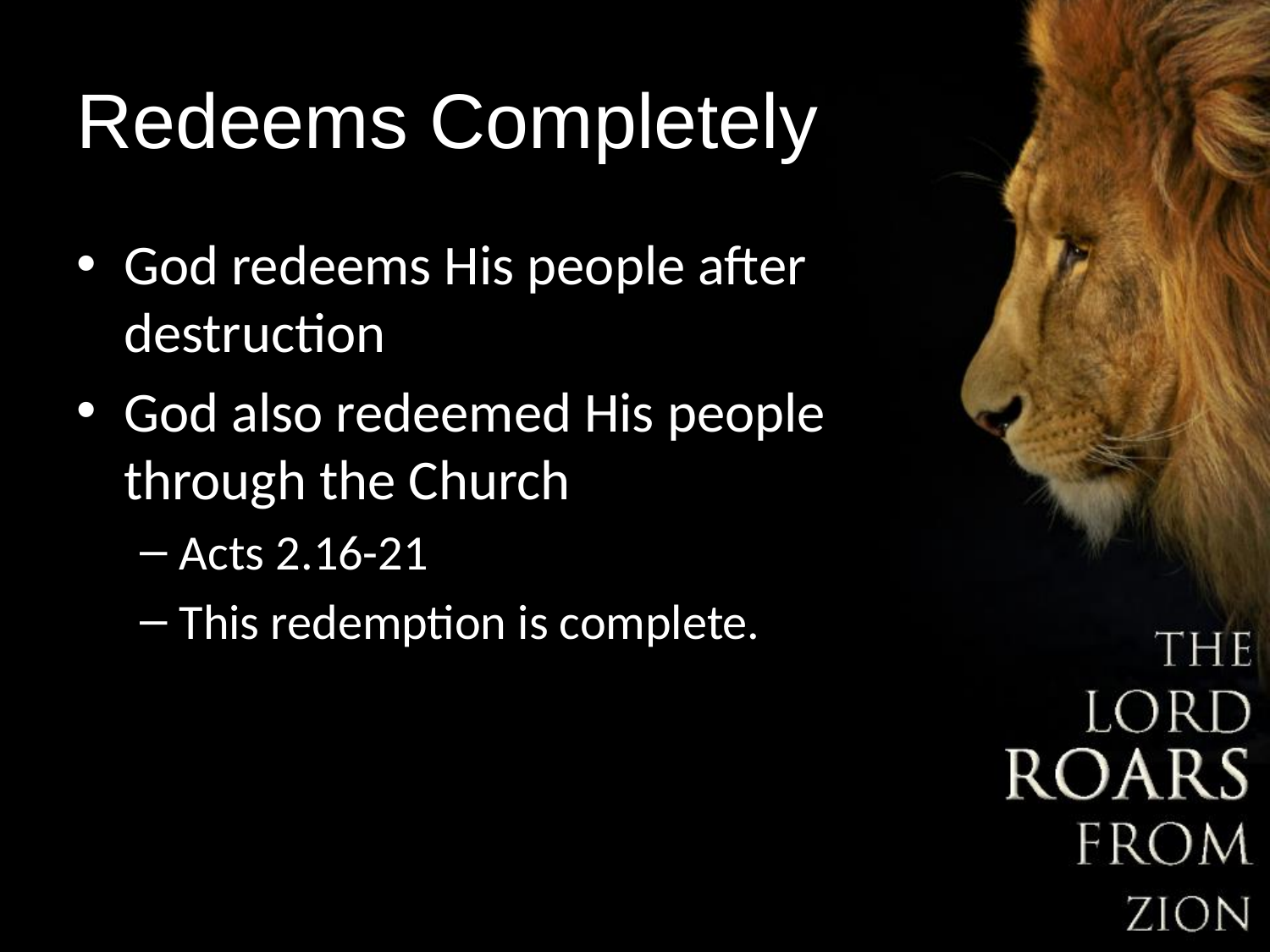

# Redeems Completely
God redeems His people after destruction
God also redeemed His people through the Church
Acts 2.16-21
This redemption is complete.